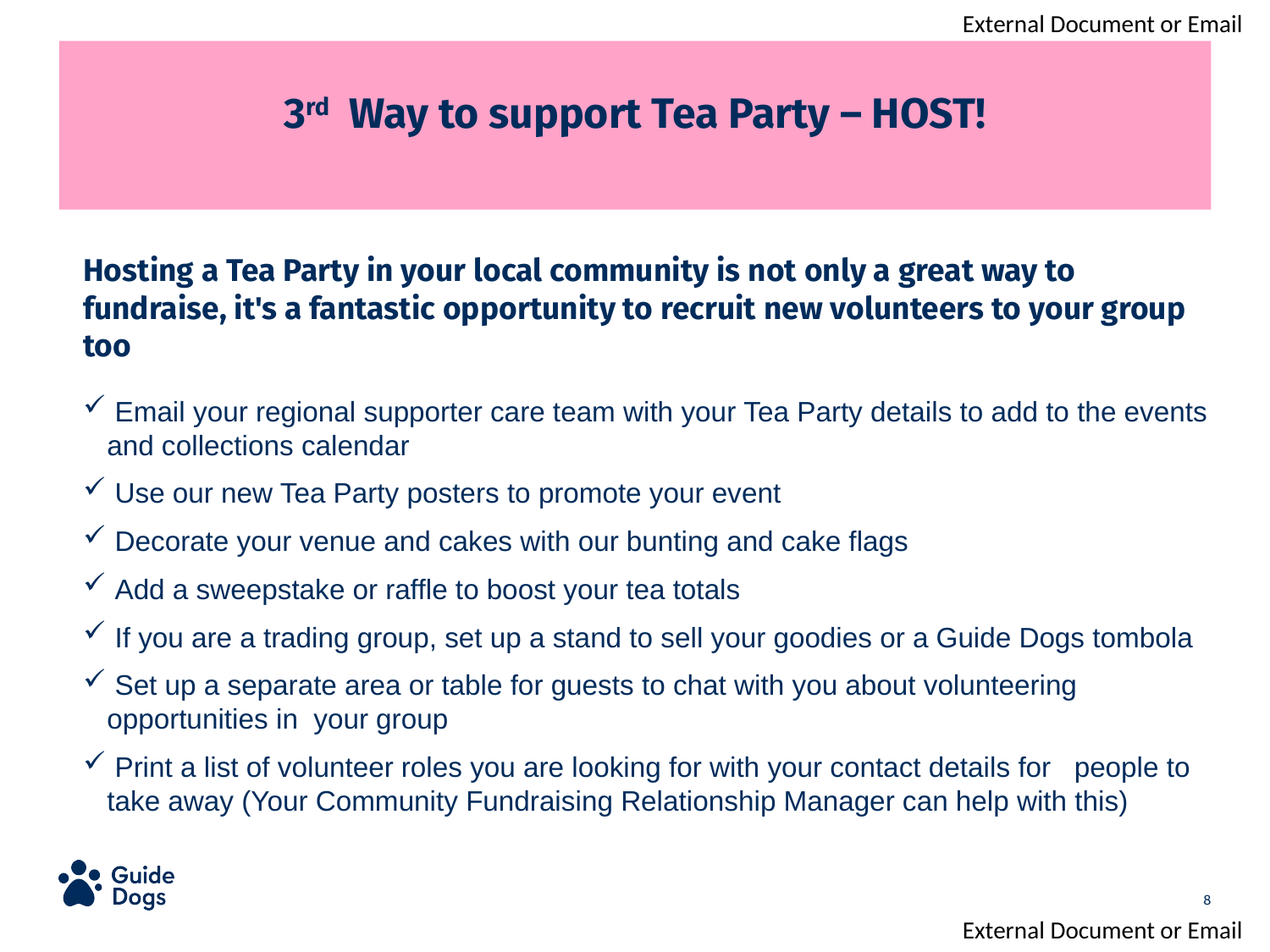

3rd  Way to support Tea Party – HOST!

Hosting a Tea Party in your local community is not only a great way to fundraise, it's a fantastic opportunity to recruit new volunteers to your group too

 Email your regional supporter care team with your Tea Party details to add to the events and collections calendar
 Use our new Tea Party posters to promote your event
 Decorate your venue and cakes with our bunting and cake flags
 Add a sweepstake or raffle to boost your tea totals
 If you are a trading group, set up a stand to sell your goodies or a Guide Dogs tombola
 Set up a separate area or table for guests to chat with you about volunteering opportunities in  your group
 Print a list of volunteer roles you are looking for with your contact details for   people to take away (Your Community Fundraising Relationship Manager can help with this)

8